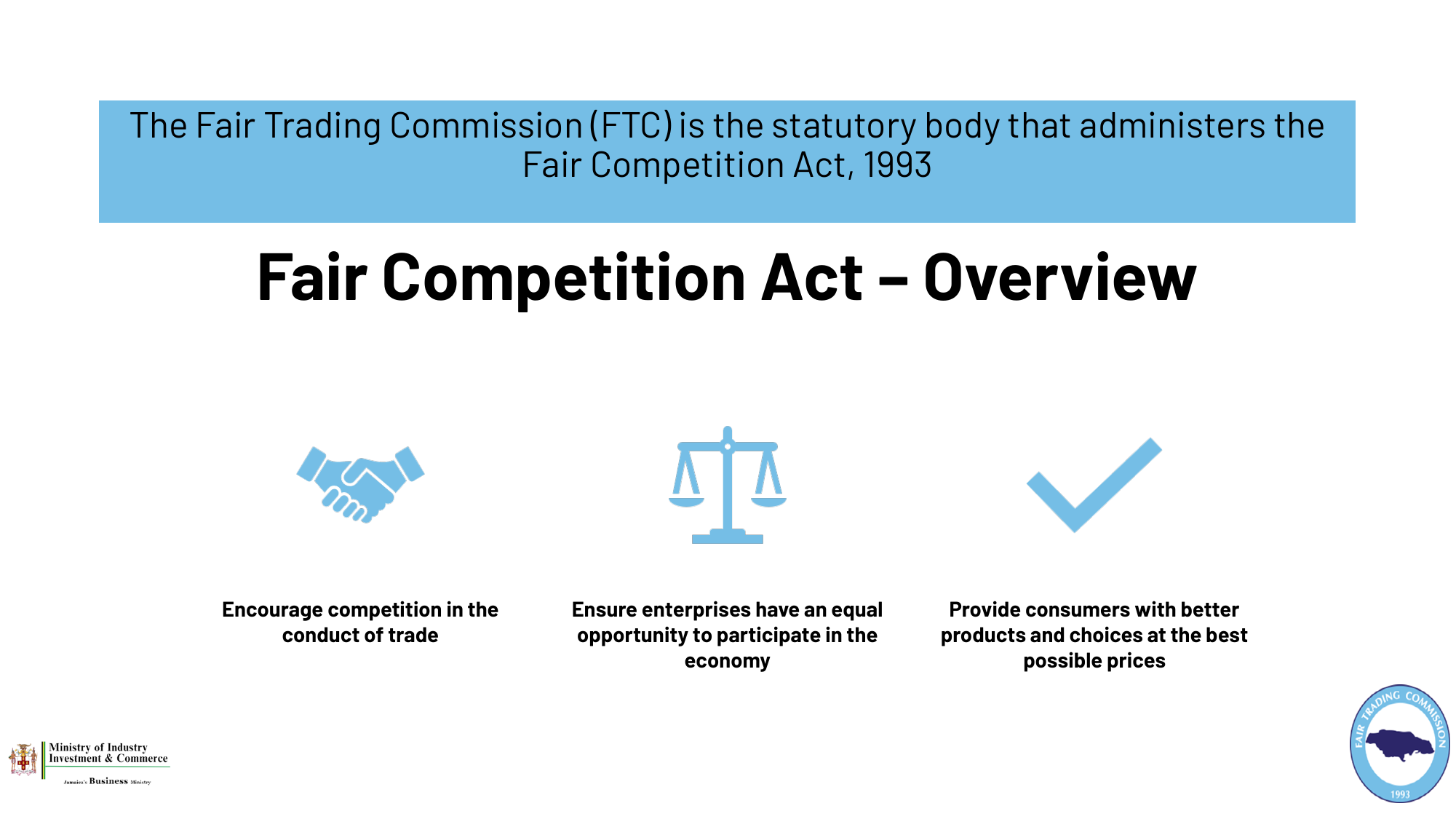

The Fair Trading Commission (FTC) is the statutory body that administers the Fair Competition Act, 1993
# Fair Competition Act – Overview
Encourage competition in the conduct of trade
Ensure enterprises have an equal opportunity to participate in the economy
Provide consumers with better products and choices at the best possible prices